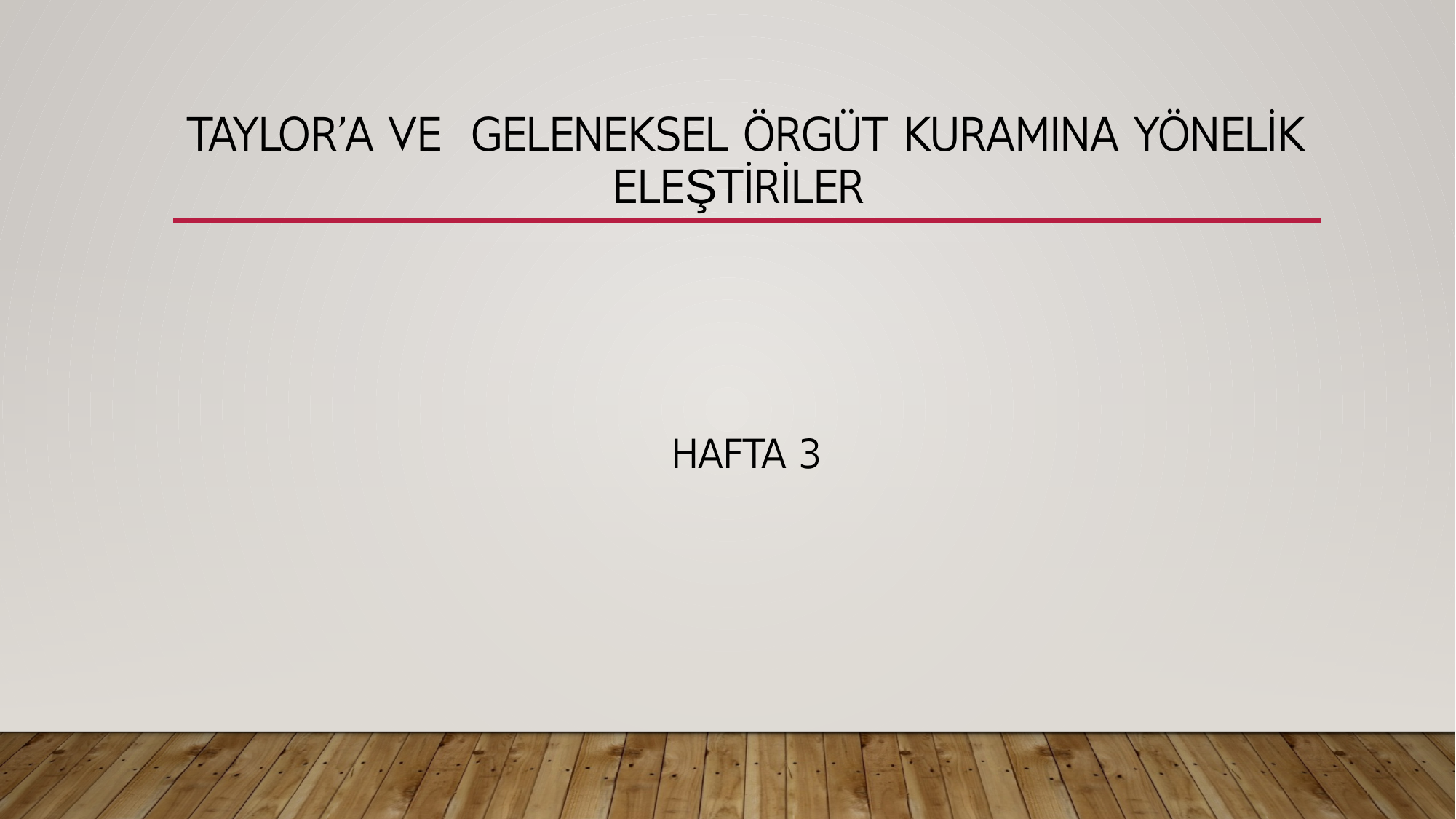

# TAYLOR’A VE  GELENEKSEL ÖRGÜT KURAMINA YÖNELİK ELEŞTİRİLER

HAFTA 3